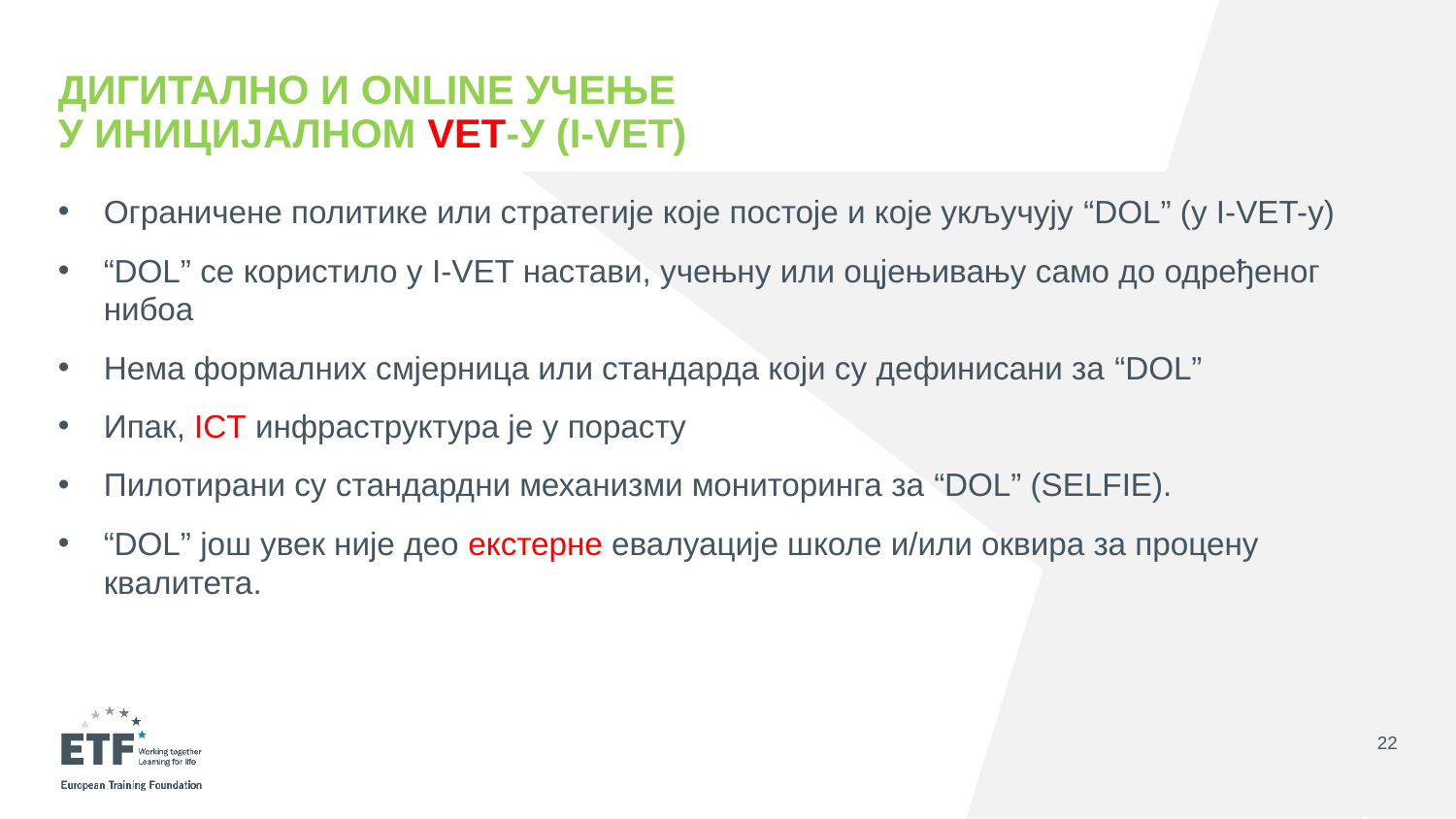

# ДИГИТАЛНО И ONLINE УЧЕЊЕ У ИНИЦИЈАЛНОМ VET-У (I-vet)
Ограничене политике или стратегије које постоје и које укључују “DOL” (у I-VET-у)
“DOL” се користило у I-VET настави, учењну или оцјењивању само до одређеног нибоа
Нема формалних смјерница или стандарда који су дефинисани за “DOL”
Ипак, ICT инфраструктура је у порасту
Пилотирани су стандардни механизми мониторинга за “DOL” (SELFIE).
“DOL” још увек није део екстерне евалуације школе и/или оквира за процену квалитета.

22